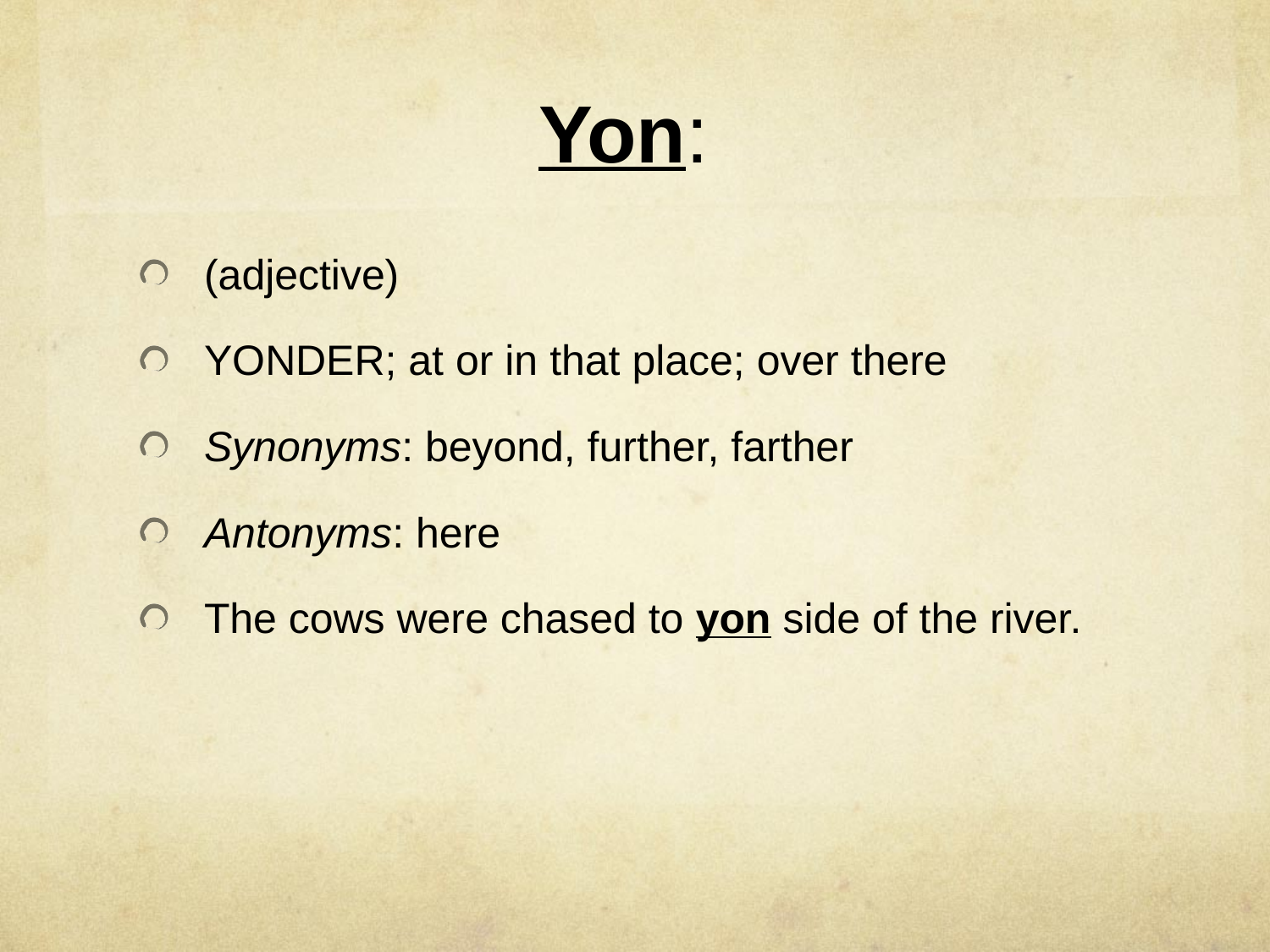

# Yon:
(adjective)
YONDER; at or in that place; over there
Synonyms: beyond, further, farther
Antonyms: here
The cows were chased to yon side of the river.